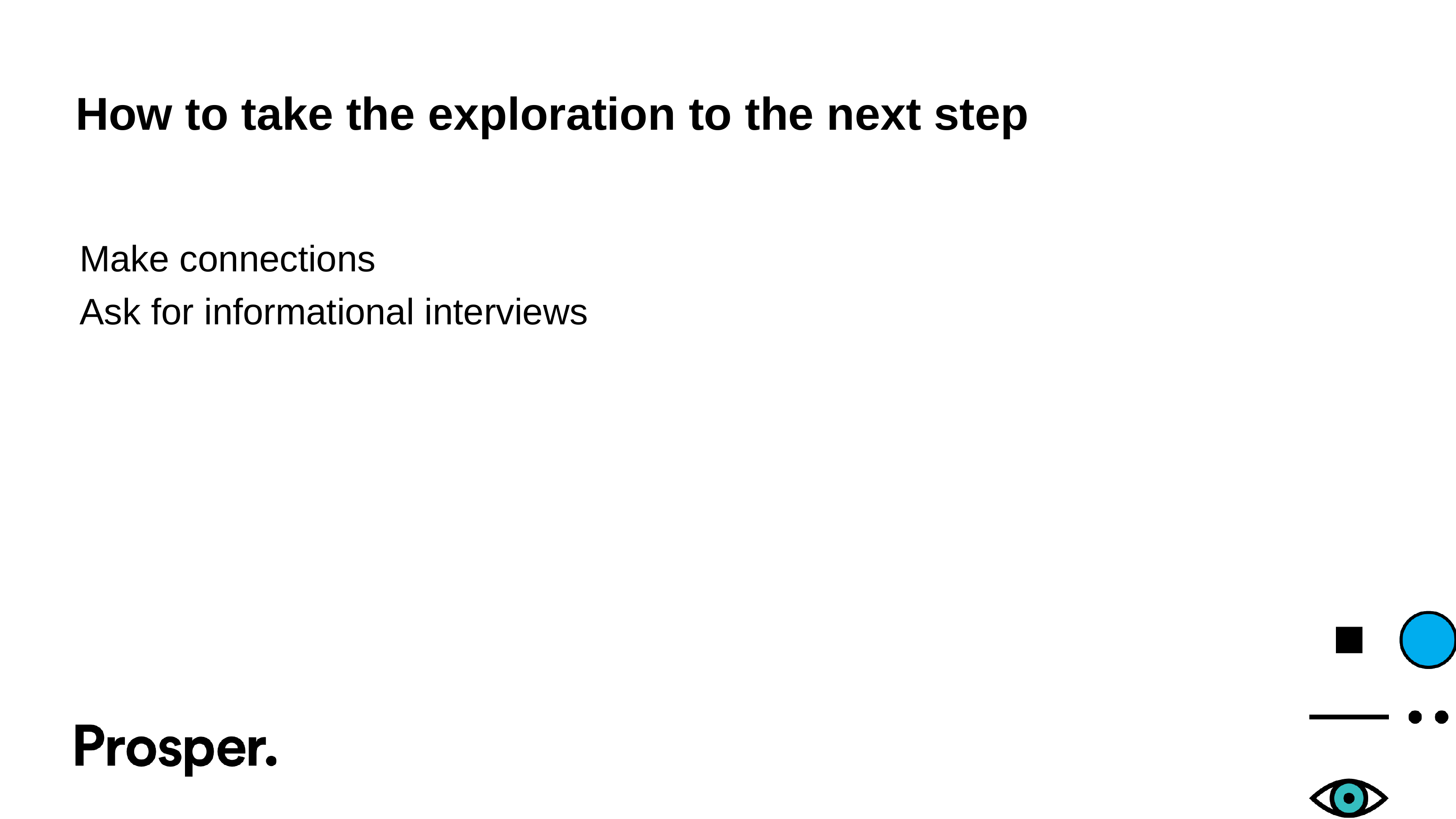

# How to take the exploration to the next step
Make connections
Ask for informational interviews